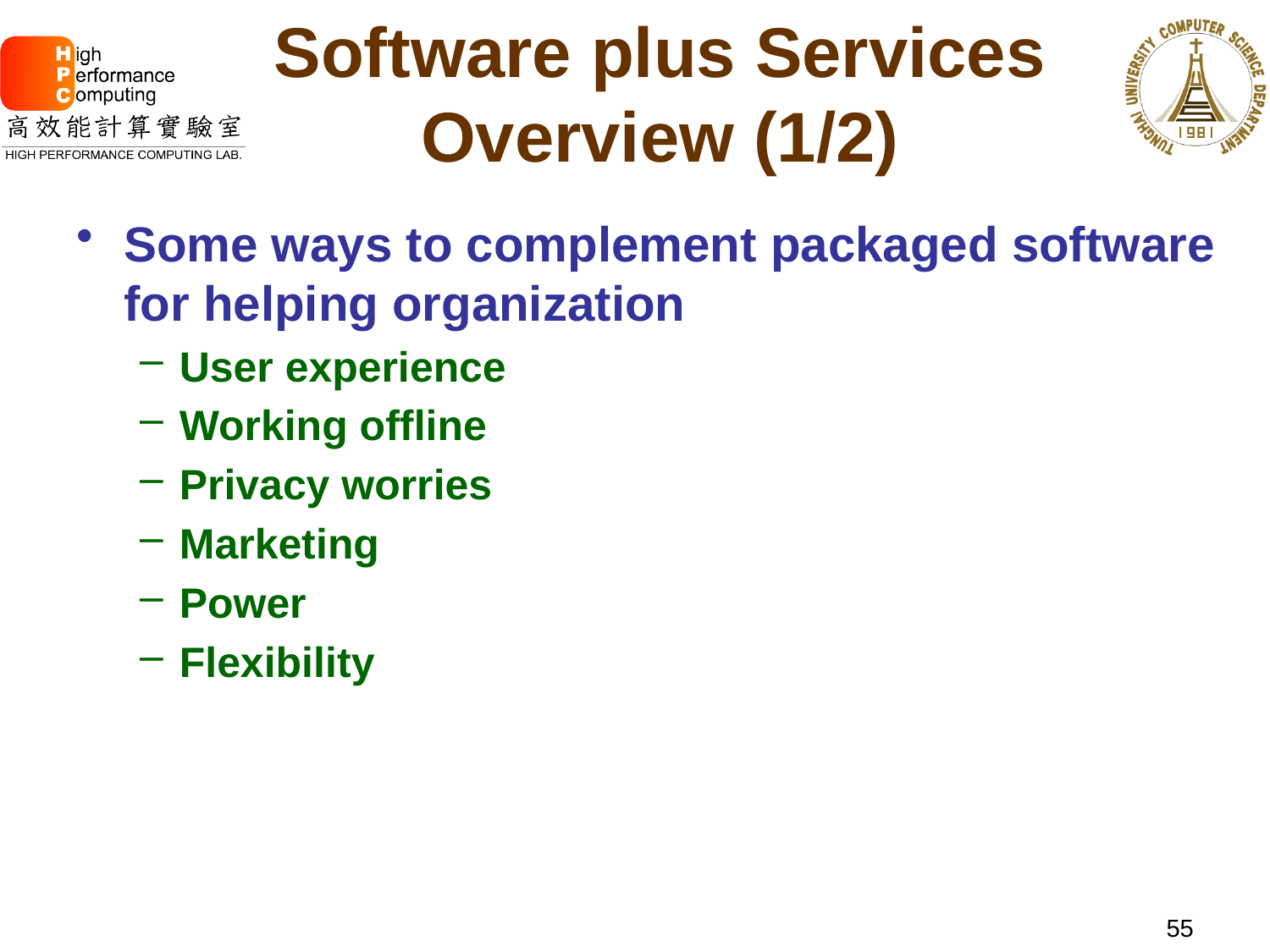

# Software plus Services Overview (1/2)
Some ways to complement packaged software for helping organization
User experience
Working offline
Privacy worries
Marketing
Power
Flexibility

55